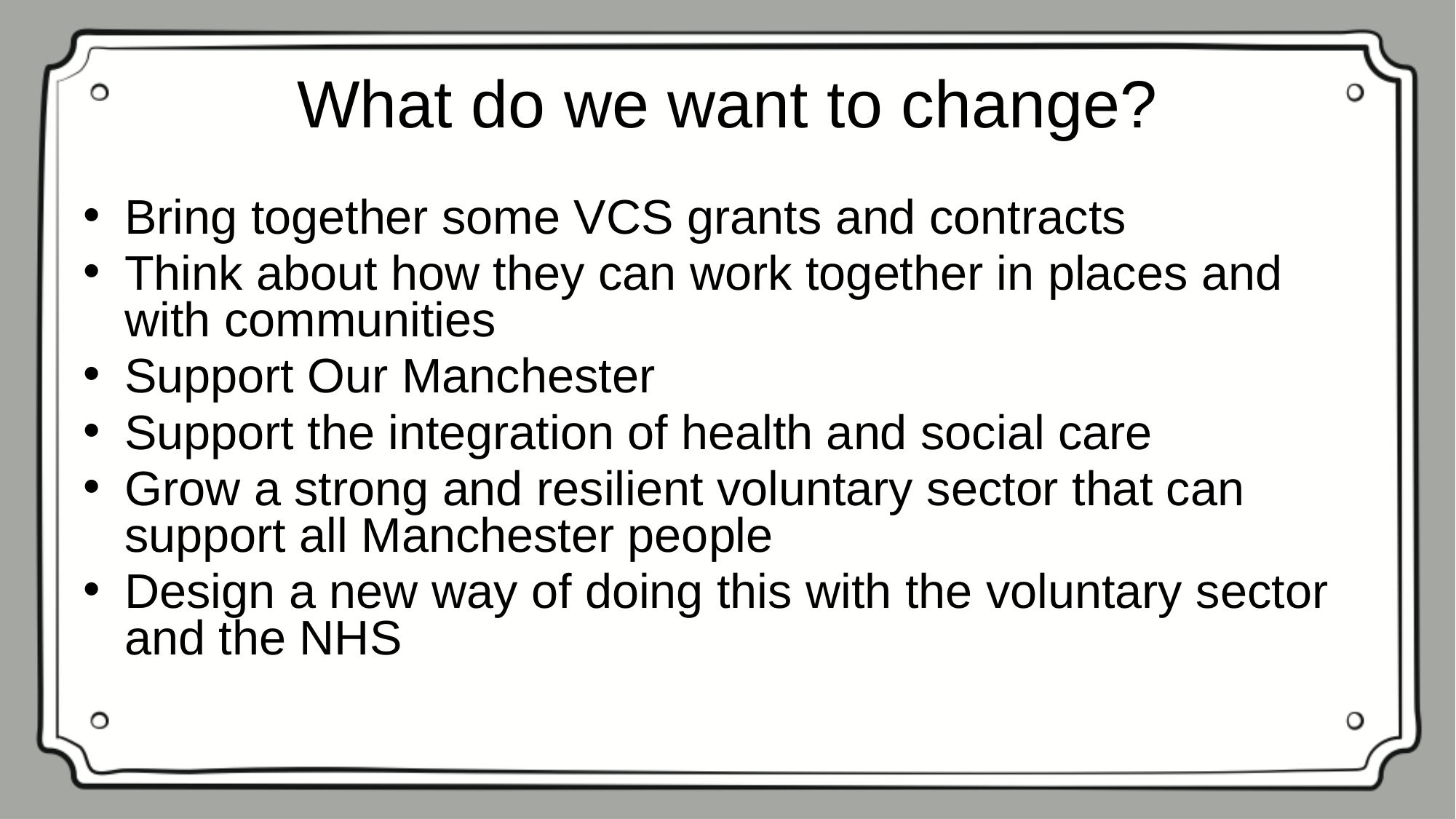

# What do we want to change?
Bring together some VCS grants and contracts
Think about how they can work together in places and with communities
Support Our Manchester
Support the integration of health and social care
Grow a strong and resilient voluntary sector that can support all Manchester people
Design a new way of doing this with the voluntary sector and the NHS